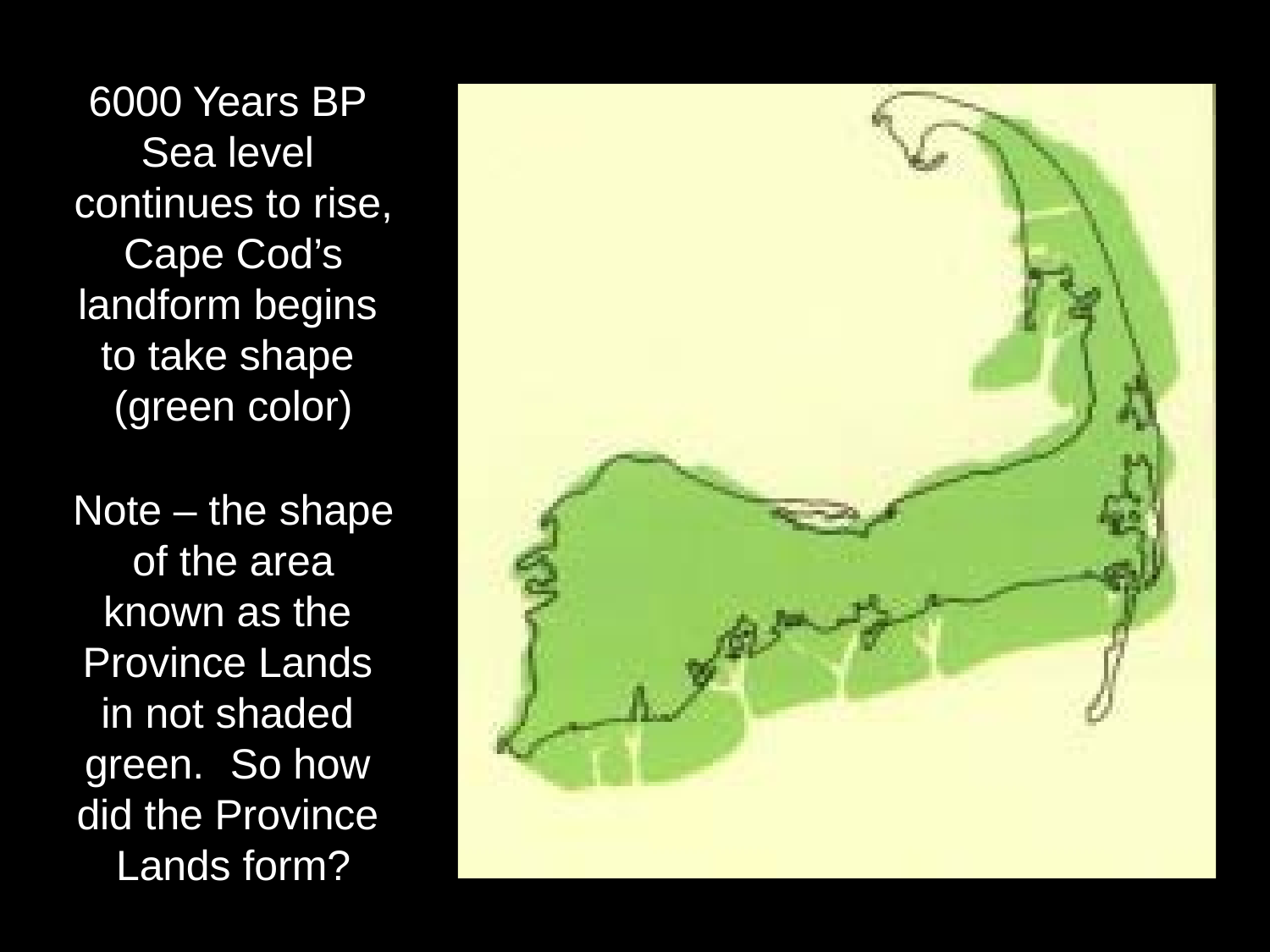

6000 Years BP  Sea level  continues to rise,  Cape Cod’s  landform begins  to take shape  (green color)

Note – the shape  of the area  known as the  Province Lands  in not shaded  green.	So how  did the Province  Lands form?